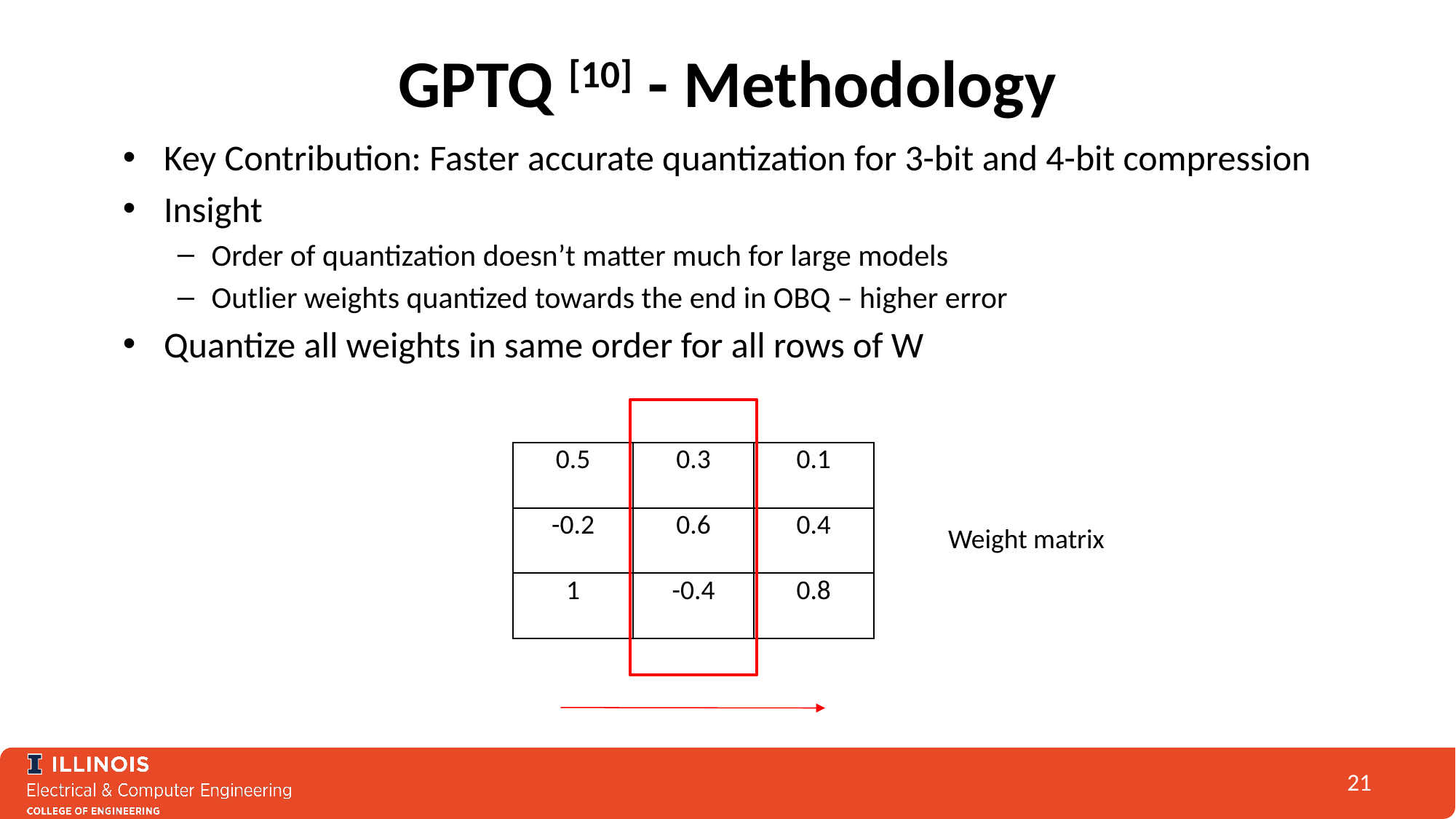

# GPTQ [10] - Methodology
Key Contribution: Faster accurate quantization for 3-bit and 4-bit compression
Insight
Order of quantization doesn’t matter much for large models
Outlier weights quantized towards the end in OBQ – higher error
Quantize all weights in same order for all rows of W

| 0.5 | 0.3 | 0.1 |
| --- | --- | --- |
| -0.2 | 0.6 | 0.4 |
| 1 | -0.4 | 0.8 |
Weight matrix
21